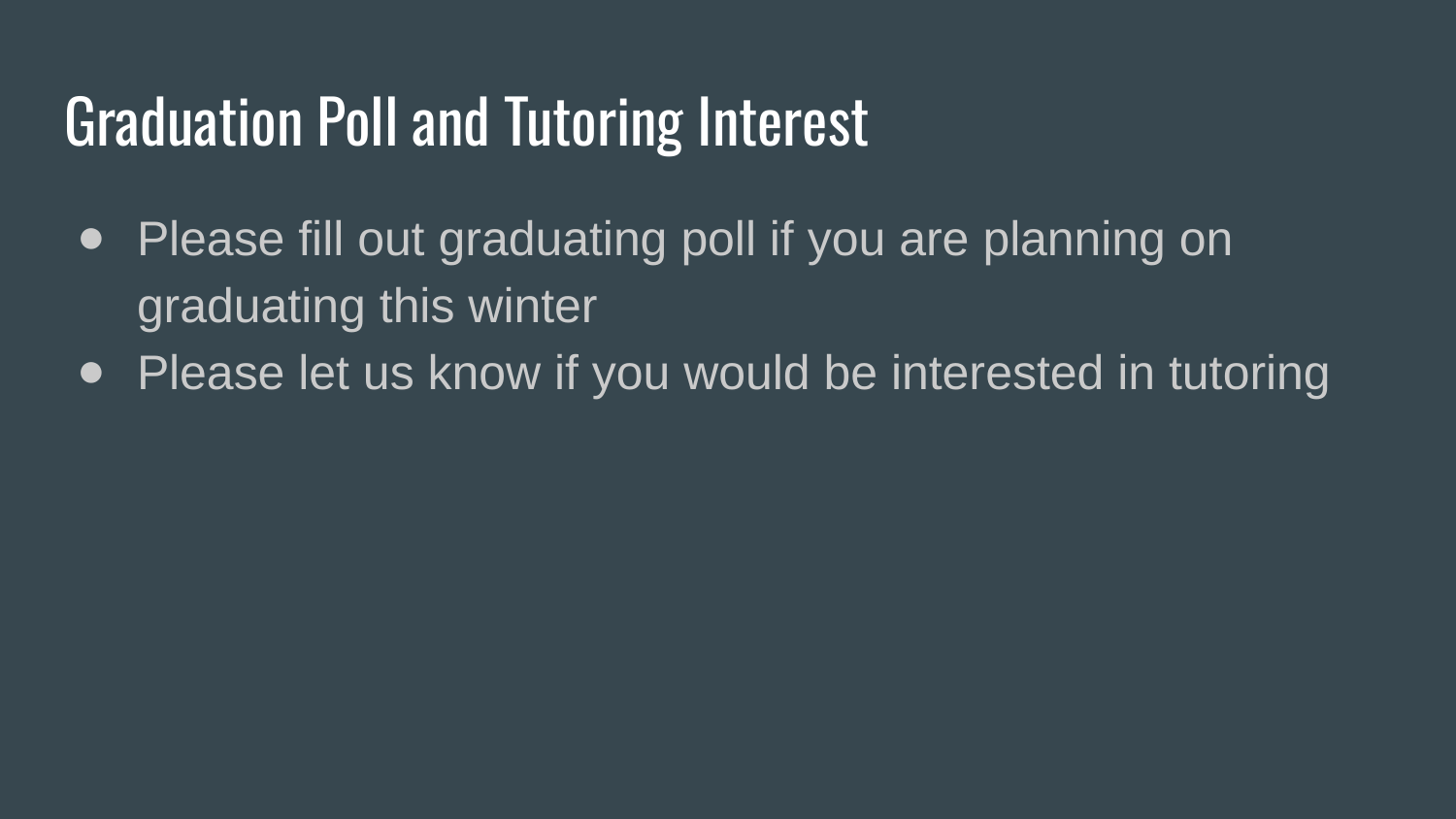

# Graduation Poll and Tutoring Interest
Please fill out graduating poll if you are planning on graduating this winter
Please let us know if you would be interested in tutoring